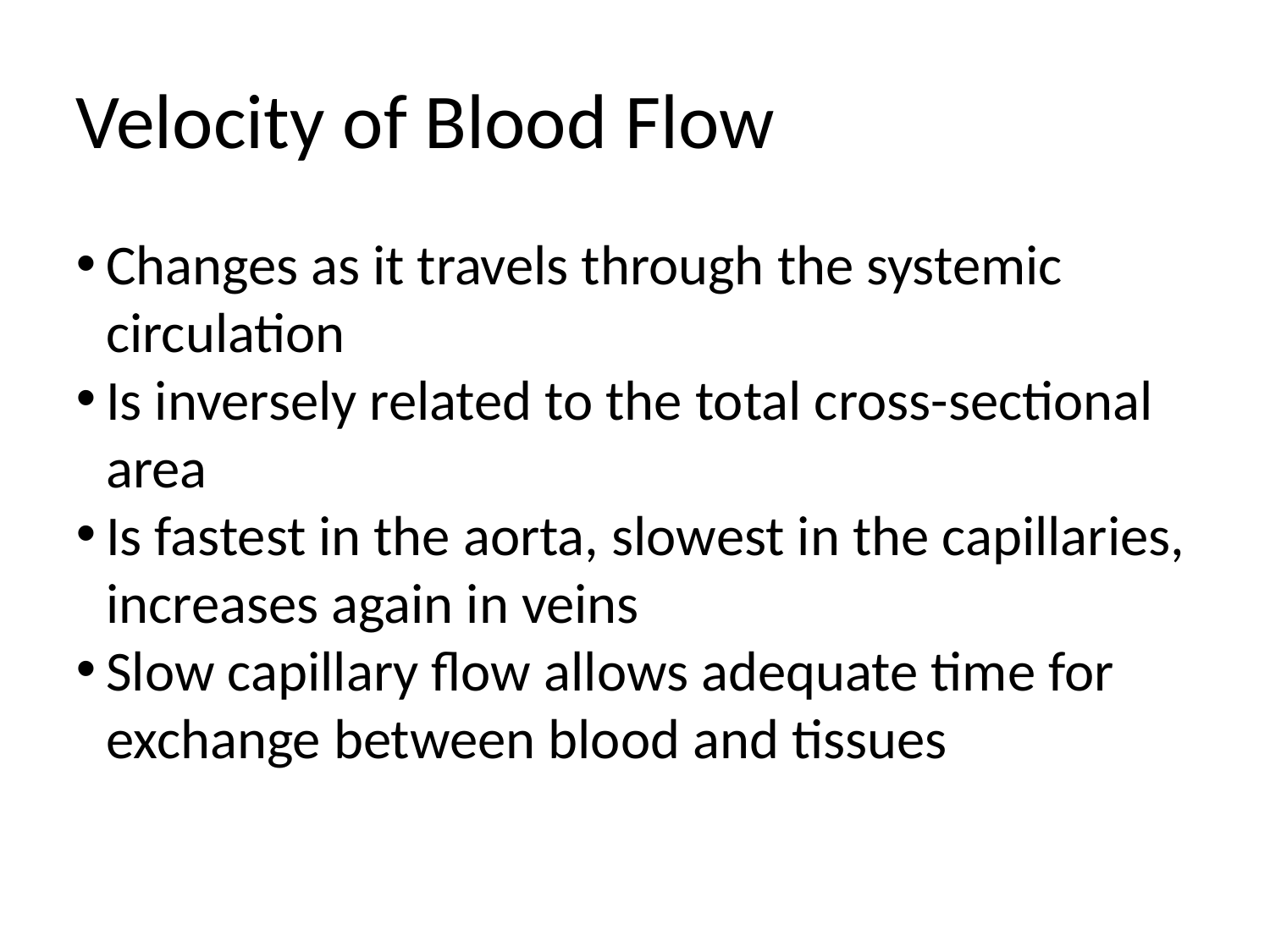

Velocity of Blood Flow
Changes as it travels through the systemic circulation
Is inversely related to the total cross-sectional area
Is fastest in the aorta, slowest in the capillaries, increases again in veins
Slow capillary flow allows adequate time for exchange between blood and tissues